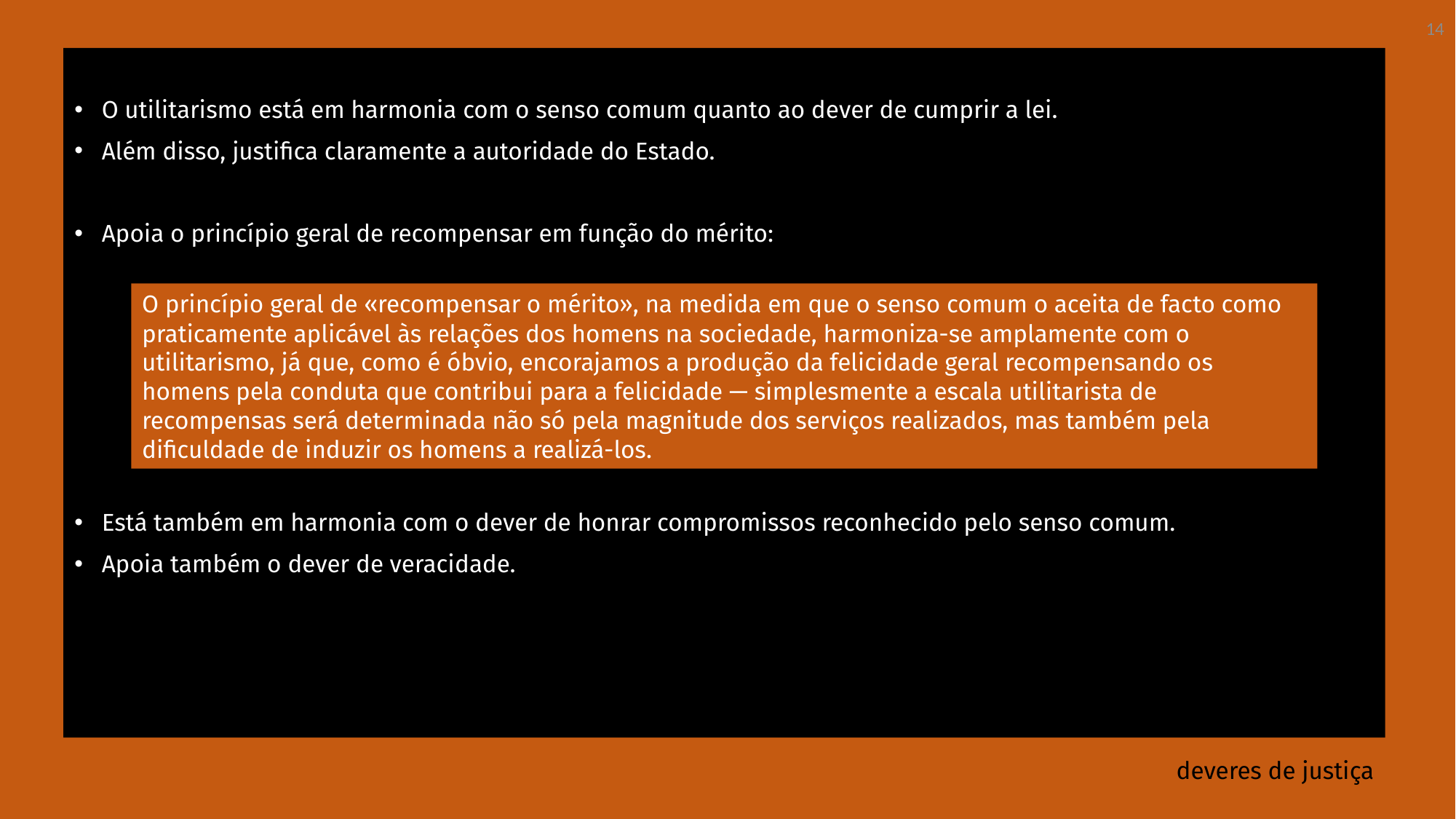

14

O utilitarismo está em harmonia com o senso comum quanto ao dever de cumprir a lei.
Além disso, justifica claramente a autoridade do Estado.

Apoia o princípio geral de recompensar em função do mérito:

Está também em harmonia com o dever de honrar compromissos reconhecido pelo senso comum.
Apoia também o dever de veracidade.

O princípio geral de «recompensar o mérito», na medida em que o senso comum o aceita de facto como praticamente aplicável às relações dos homens na sociedade, harmoniza-se amplamente com o utilitarismo, já que, como é óbvio, encorajamos a produção da felicidade geral recompensando os homens pela conduta que contribui para a felicidade — simplesmente a escala utilitarista de recompensas será determinada não só pela magnitude dos serviços realizados, mas também pela dificuldade de induzir os homens a realizá-los.
# deveres de justiça